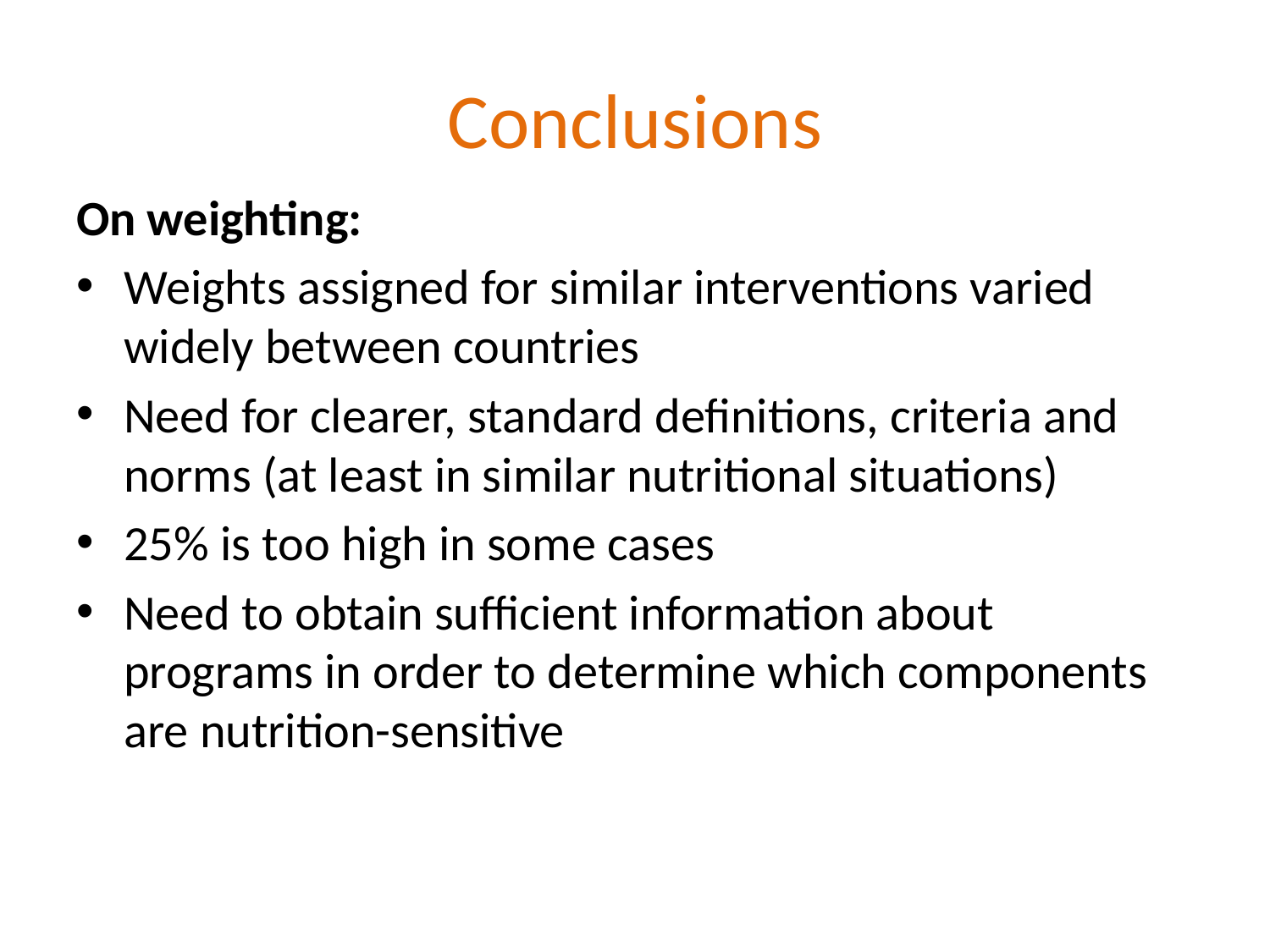

# Conclusions
On weighting:
Weights assigned for similar interventions varied widely between countries
Need for clearer, standard definitions, criteria and norms (at least in similar nutritional situations)
25% is too high in some cases
Need to obtain sufficient information about programs in order to determine which components are nutrition-sensitive